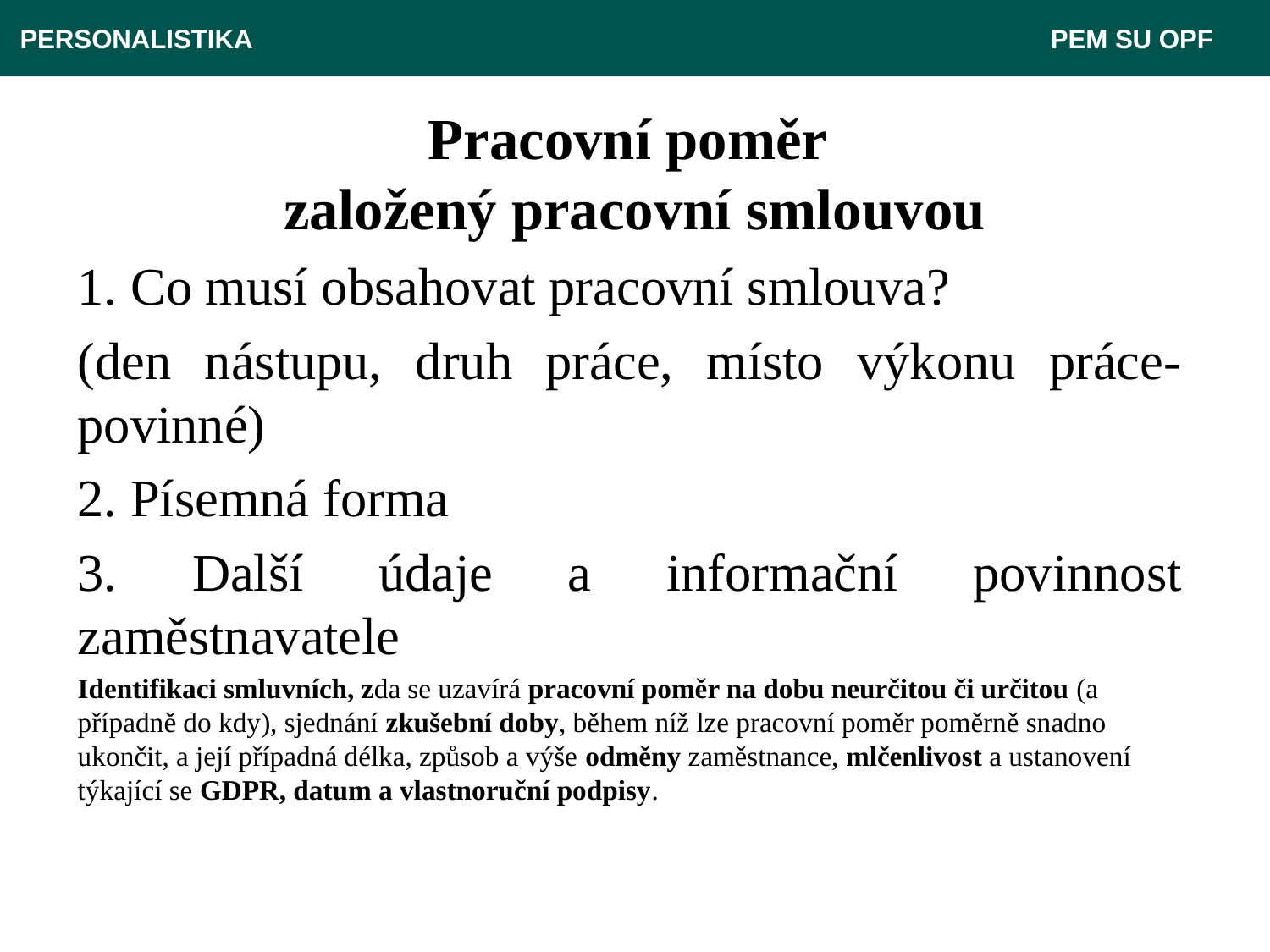

PERSONALISTIKA 							   PEM SU OPF
# Pracovní poměr založený pracovní smlouvou
1. Co musí obsahovat pracovní smlouva?
(den nástupu, druh práce, místo výkonu práce-povinné)
2. Písemná forma
3. Další údaje a informační povinnost zaměstnavatele
Identifikaci smluvních, zda se uzavírá pracovní poměr na dobu neurčitou či určitou (a případně do kdy), sjednání zkušební doby, během níž lze pracovní poměr poměrně snadno ukončit, a její případná délka, způsob a výše odměny zaměstnance, mlčenlivost a ustanovení týkající se GDPR, datum a vlastnoruční podpisy.